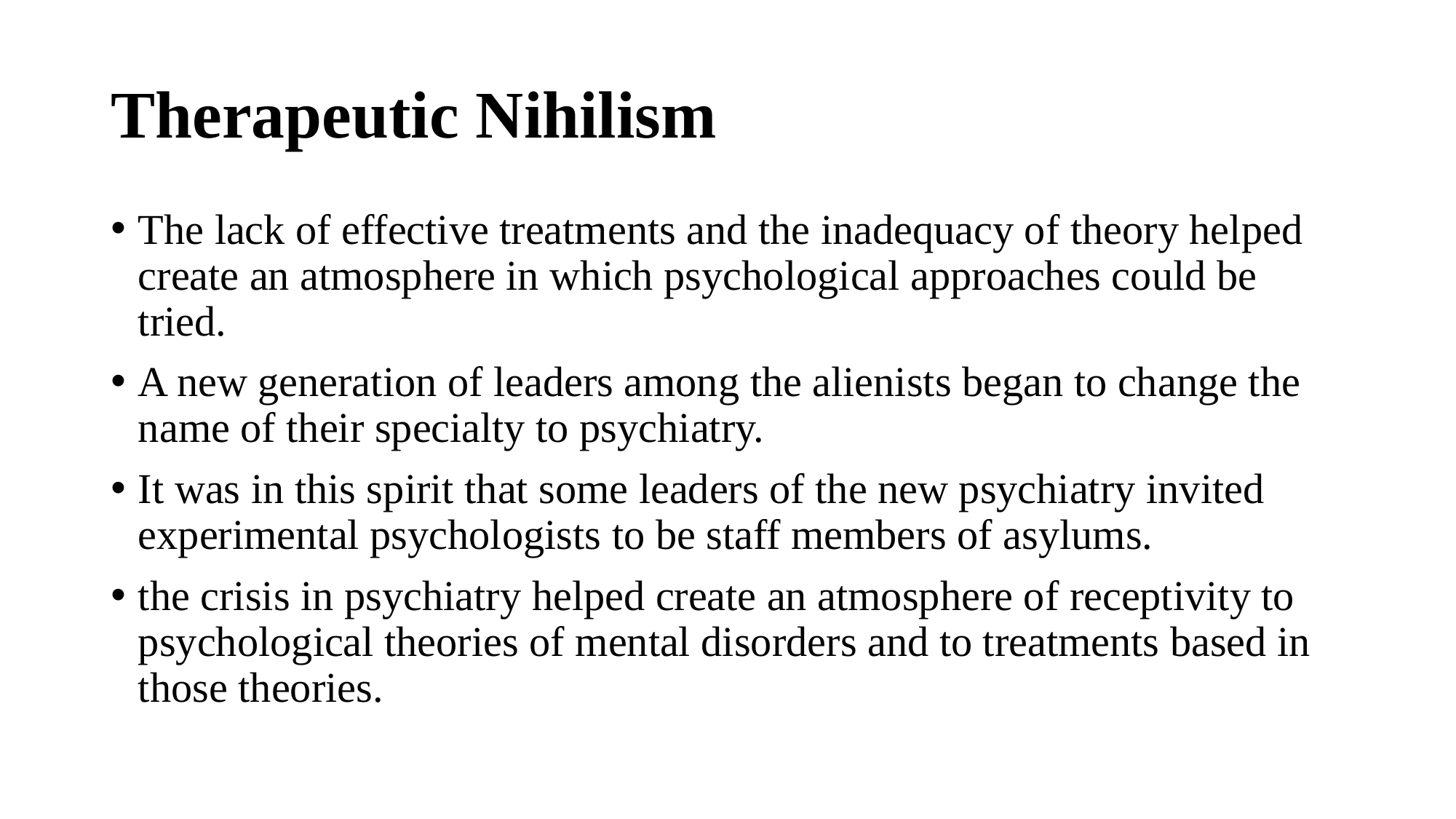

# Therapeutic Nihilism
The lack of effective treatments and the inadequacy of theory helped create an atmosphere in which psychological approaches could be tried.
A new generation of leaders among the alienists began to change the name of their specialty to psychiatry.
It was in this spirit that some leaders of the new psychiatry invited experimental psychologists to be staff members of asylums.
the crisis in psychiatry helped create an atmosphere of receptivity to psychological theories of mental disorders and to treatments based in those theories.